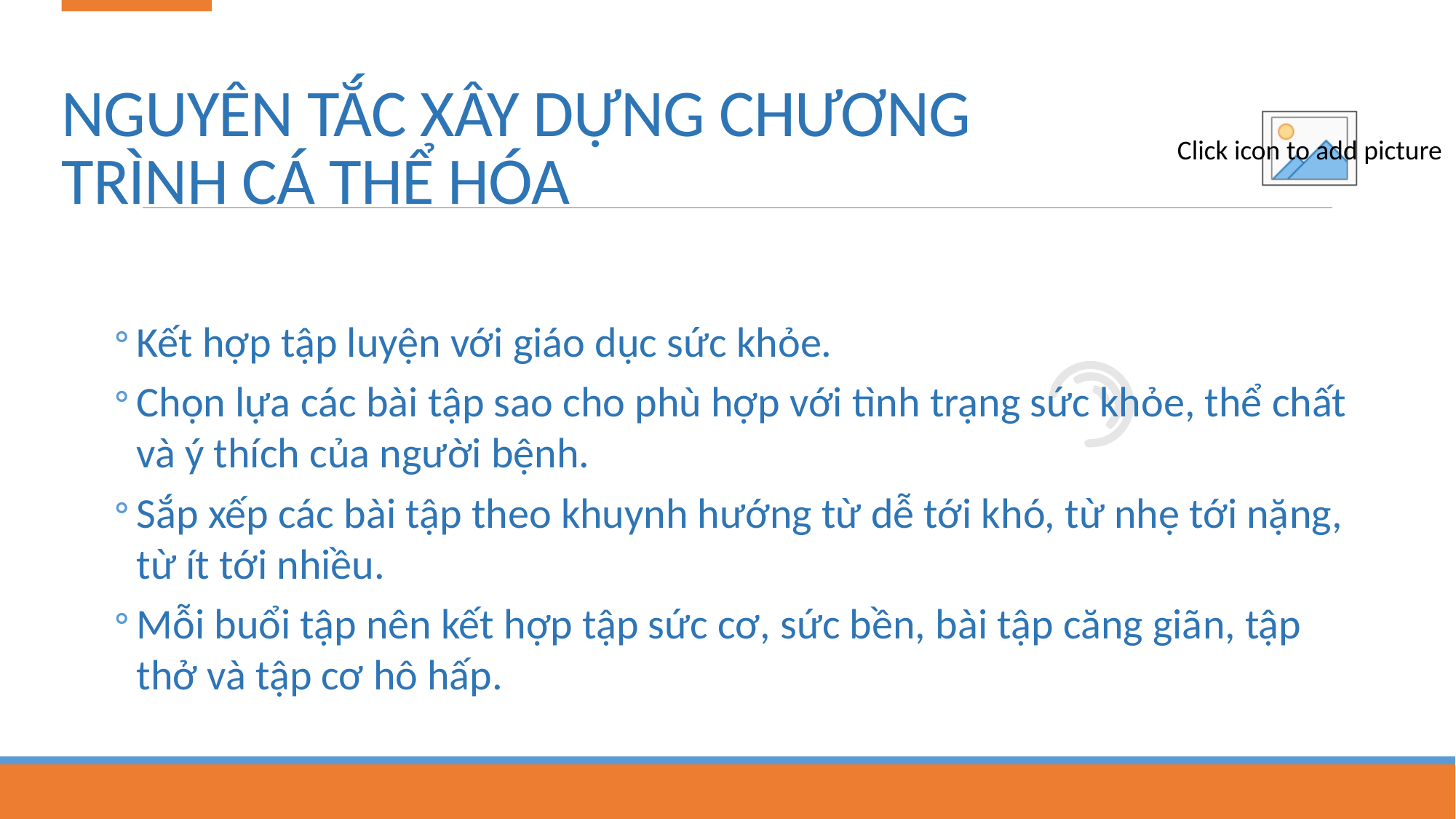

# Nguyên tắc xây dựng chương trình cá thể hóa

Kết hợp tập luyện với giáo dục sức khỏe.
Chọn lựa các bài tập sao cho phù hợp với tình trạng sức khỏe, thể chất và ý thích của người bệnh.
Sắp xếp các bài tập theo khuynh hướng từ dễ tới khó, từ nhẹ tới nặng, từ ít tới nhiều.
Mỗi buổi tập nên kết hợp tập sức cơ, sức bền, bài tập căng giãn, tập thở và tập cơ hô hấp.